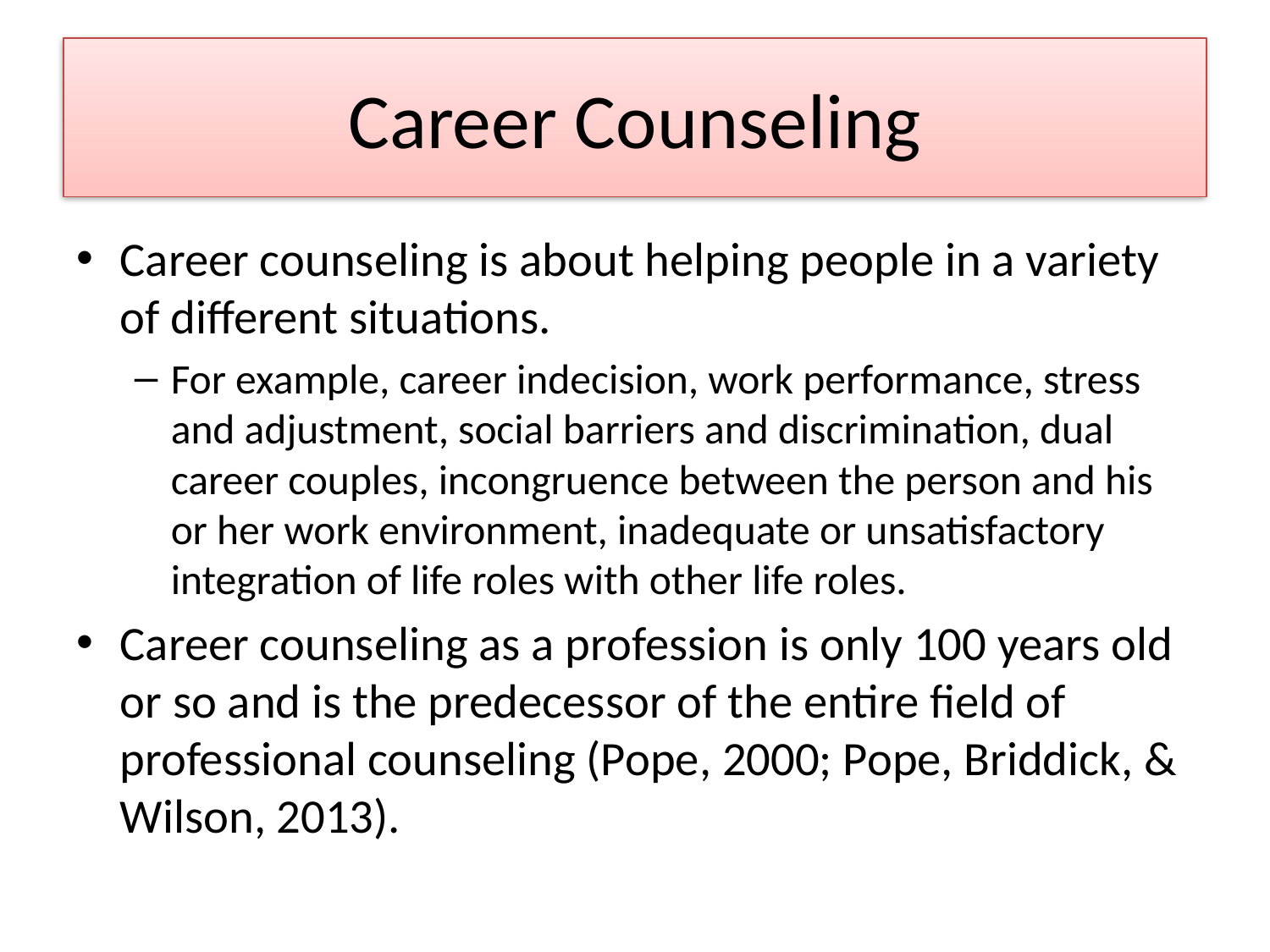

# Career Counseling
Career counseling is about helping people in a variety of different situations.
For example, career indecision, work performance, stress and adjustment, social barriers and discrimination, dual career couples, incongruence between the person and his or her work environment, inadequate or unsatisfactory integration of life roles with other life roles.
Career counseling as a profession is only 100 years old or so and is the predecessor of the entire field of professional counseling (Pope, 2000; Pope, Briddick, & Wilson, 2013).